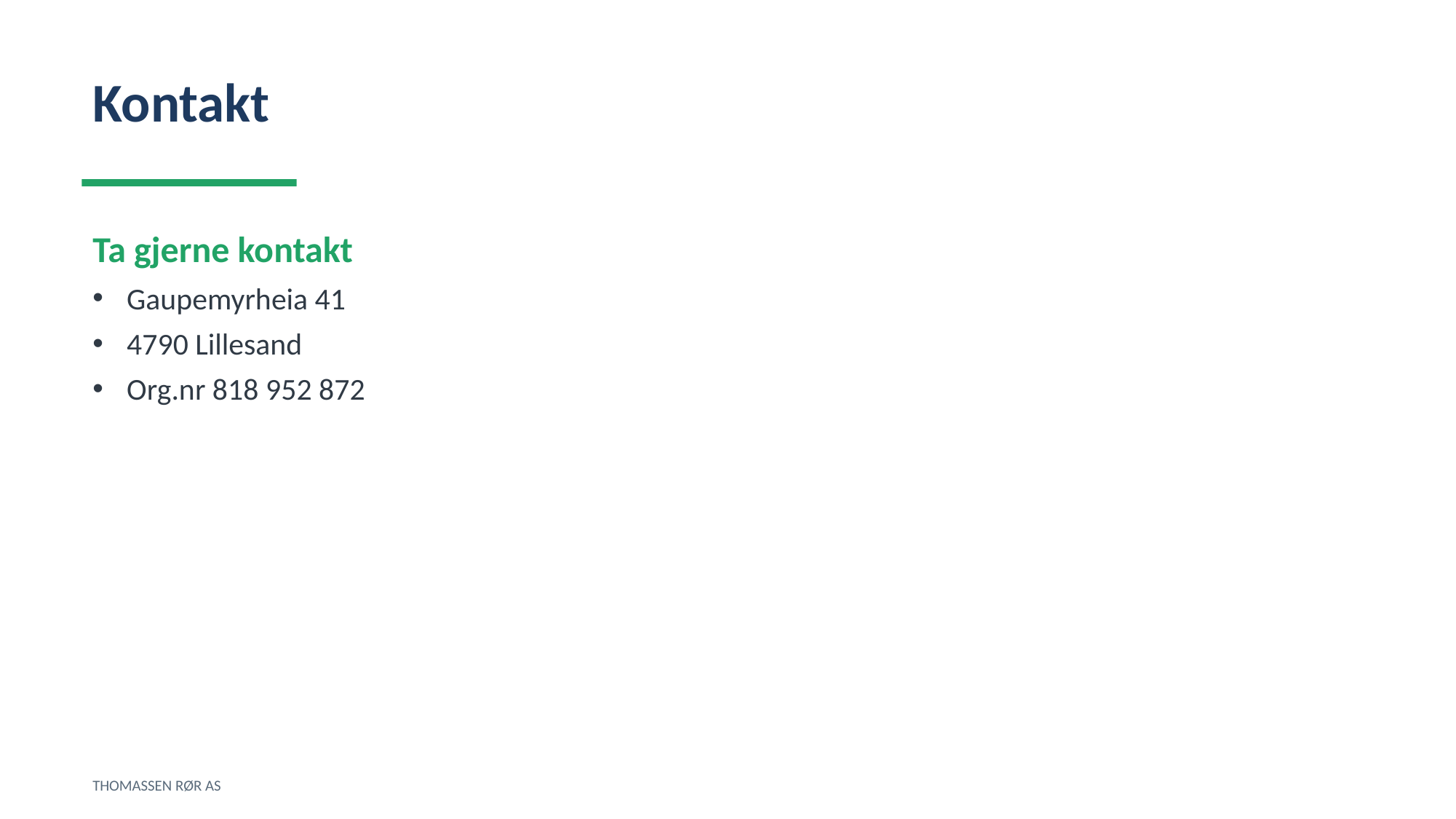

Kontakt

Ta gjerne kontakt
Gaupemyrheia 41
4790 Lillesand
Org.nr 818 952 872
THOMASSEN RØR AS